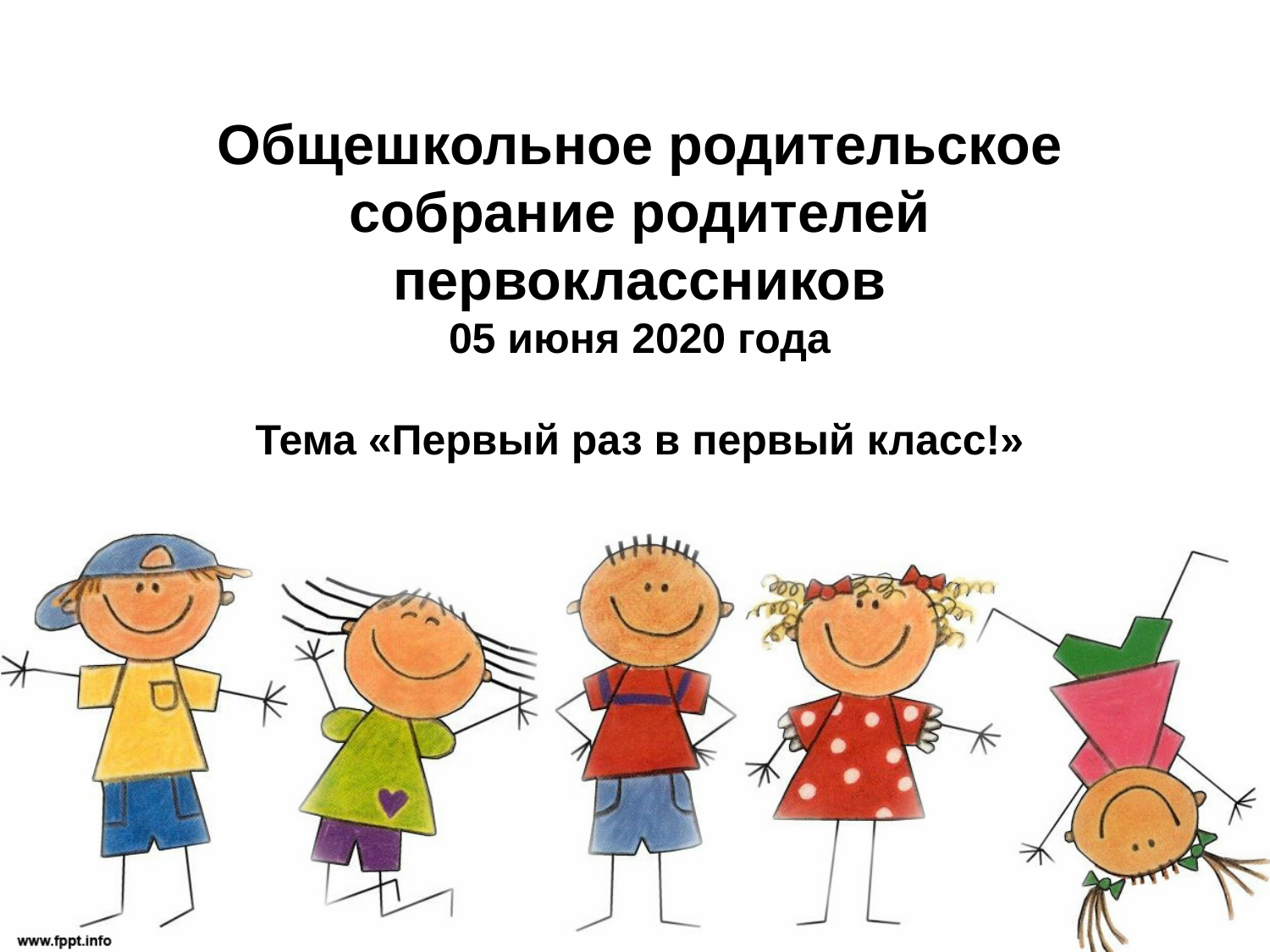

# Общешкольное родительское собрание родителей первоклассников 05 июня 2020 года Тема «Первый раз в первый класс!»